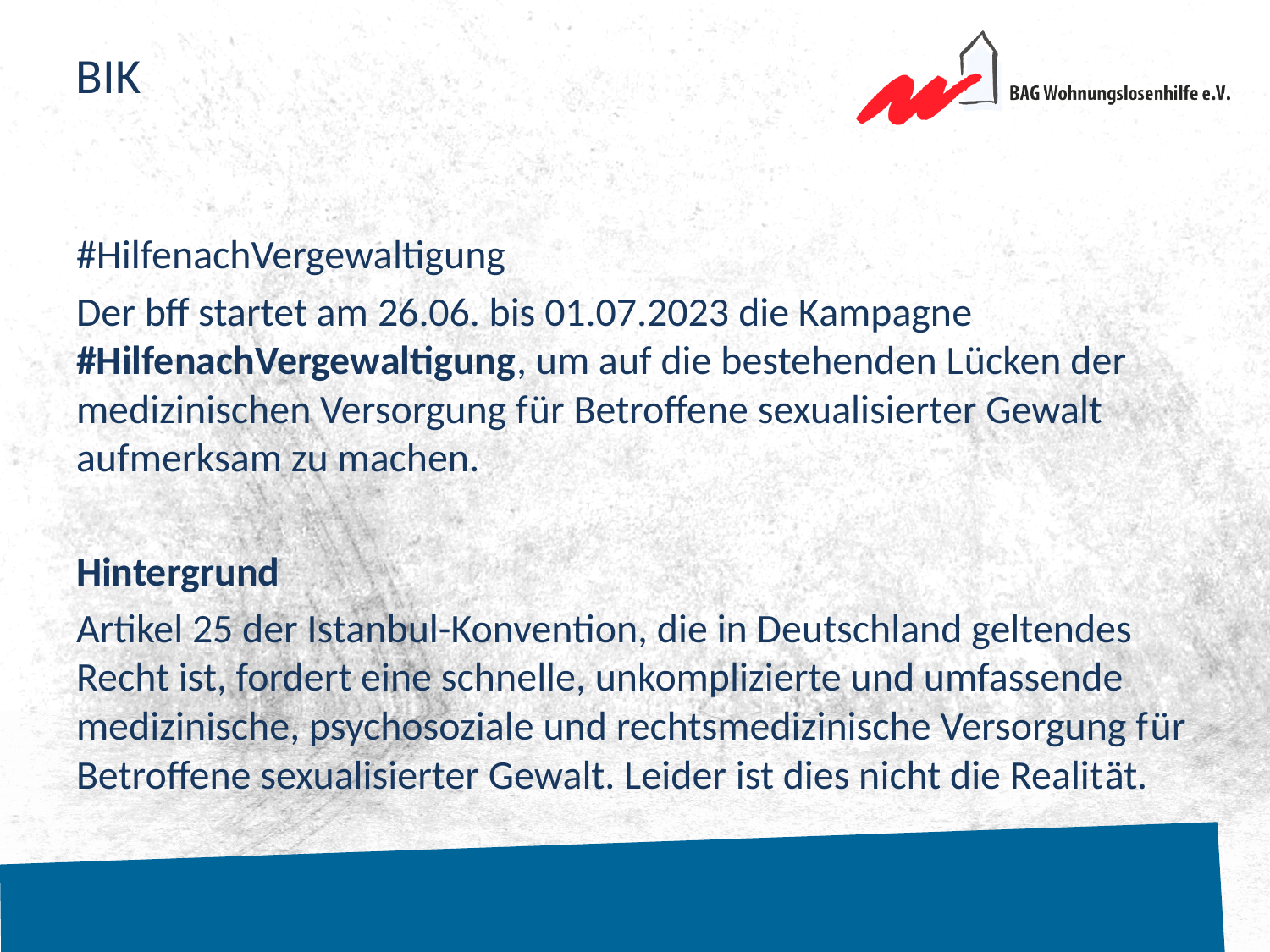

# BIK
#HilfenachVergewaltigung
Der bff startet am 26.06. bis 01.07.2023 die Kampagne #HilfenachVergewaltigung, um auf die bestehenden Lücken der medizinischen Versorgung für Betroffene sexualisierter Gewalt aufmerksam zu machen.

Hintergrund
Artikel 25 der Istanbul-Konvention, die in Deutschland geltendes Recht ist, fordert eine schnelle, unkomplizierte und umfassende medizinische, psychosoziale und rechtsmedizinische Versorgung für Betroffene sexualisierter Gewalt. Leider ist dies nicht die Realität.